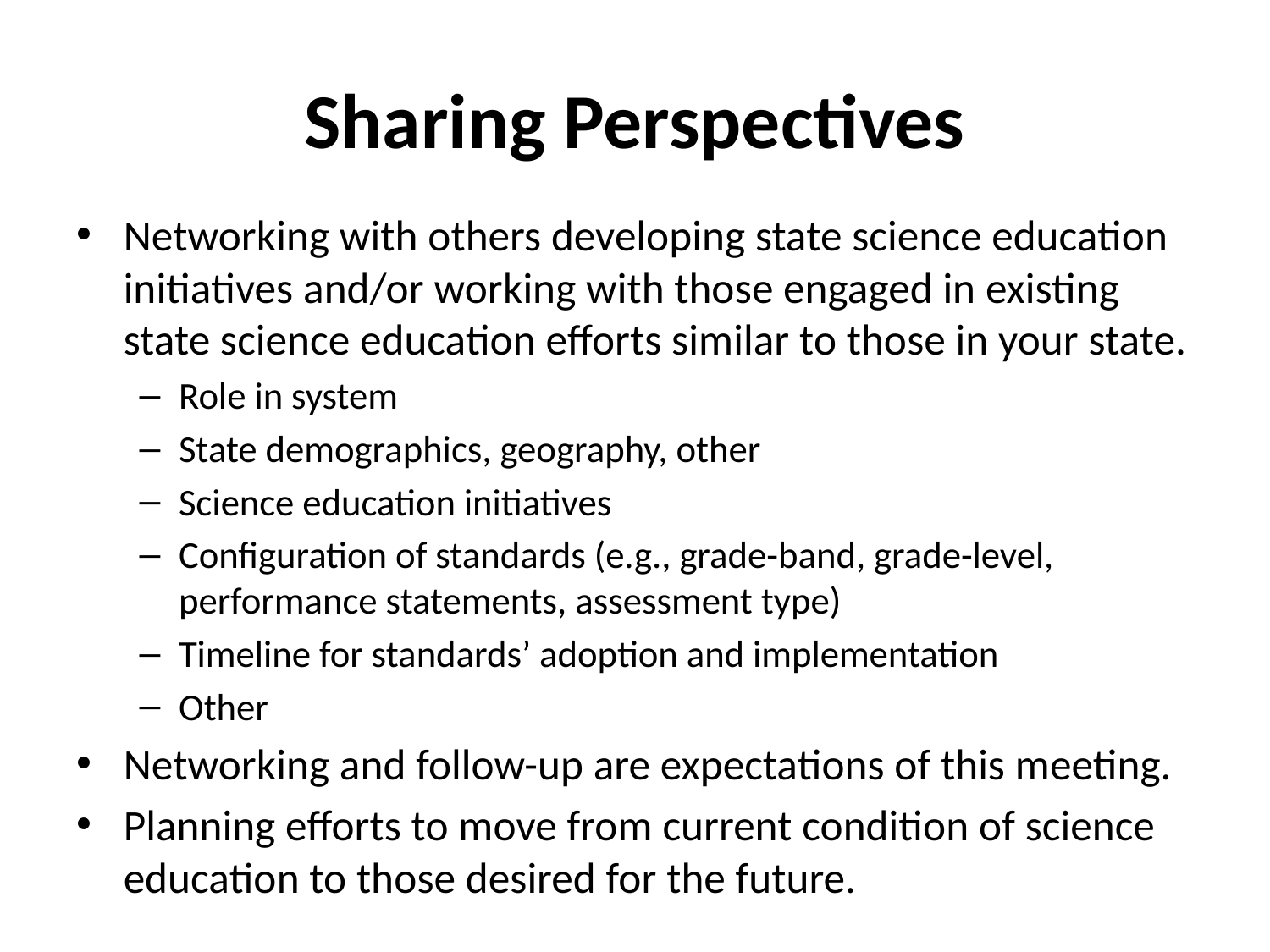

# Sharing Perspectives
Networking with others developing state science education initiatives and/or working with those engaged in existing state science education efforts similar to those in your state.
Role in system
State demographics, geography, other
Science education initiatives
Configuration of standards (e.g., grade-band, grade-level, performance statements, assessment type)
Timeline for standards’ adoption and implementation
Other
Networking and follow-up are expectations of this meeting.
Planning efforts to move from current condition of science education to those desired for the future.